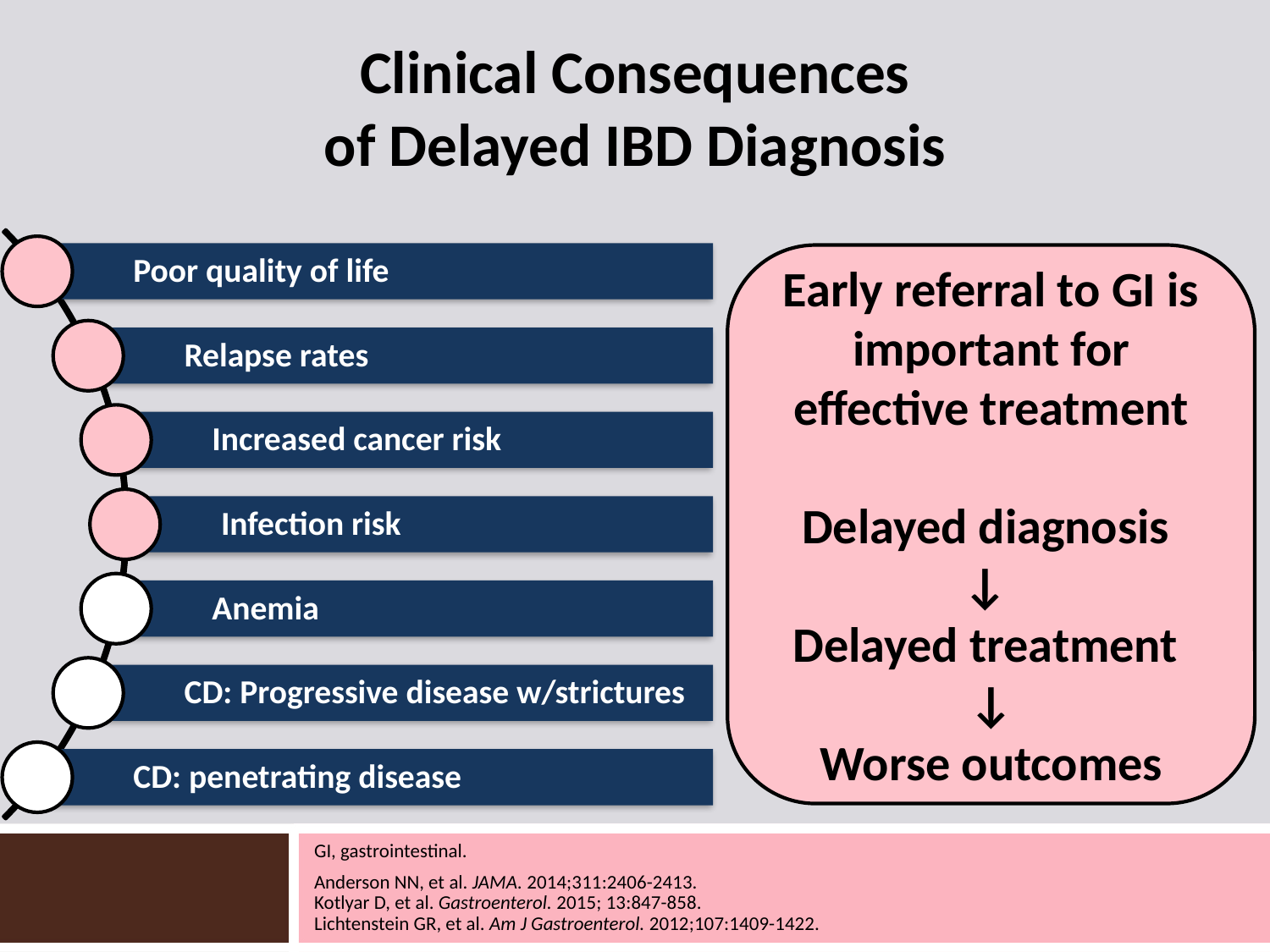

# Clinical Consequences of Delayed IBD Diagnosis
Poor quality of life
Relapse rates
Increased cancer risk
Infection risk
Anemia
CD: Progressive disease w/strictures
CD: penetrating disease
Early referral to GI is important for effective treatment

Delayed diagnosis
↓
Delayed treatment
↓
Worse outcomes
GI, gastrointestinal.
Anderson NN, et al. JAMA. 2014;311:2406-2413.
Kotlyar D, et al. Gastroenterol. 2015; 13:847-858.
Lichtenstein GR, et al. Am J Gastroenterol. 2012;107:1409-1422.